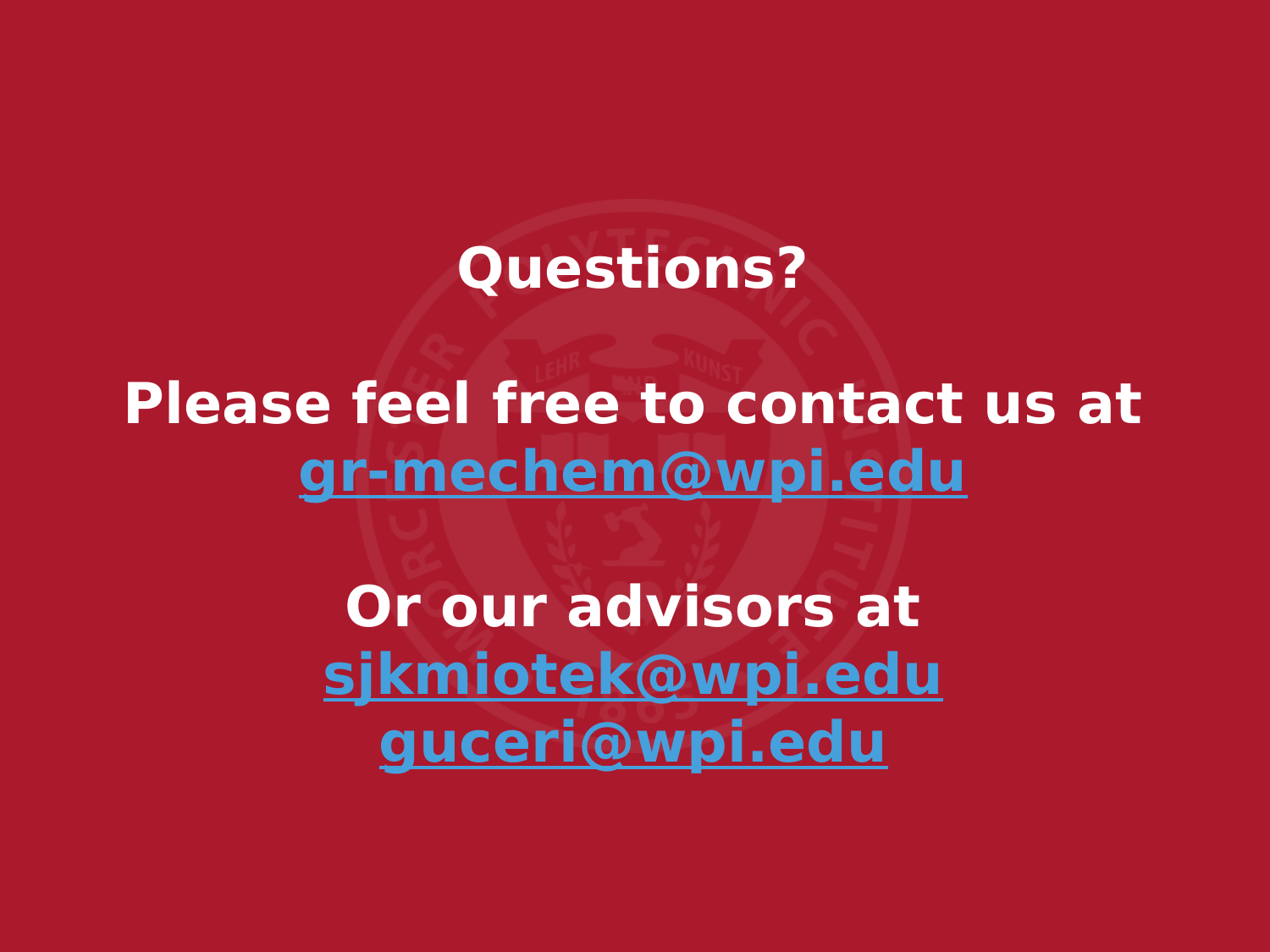

Questions?

Please feel free to contact us at
gr-mechem@wpi.edu

Or our advisors at
sjkmiotek@wpi.edu
guceri@wpi.edu